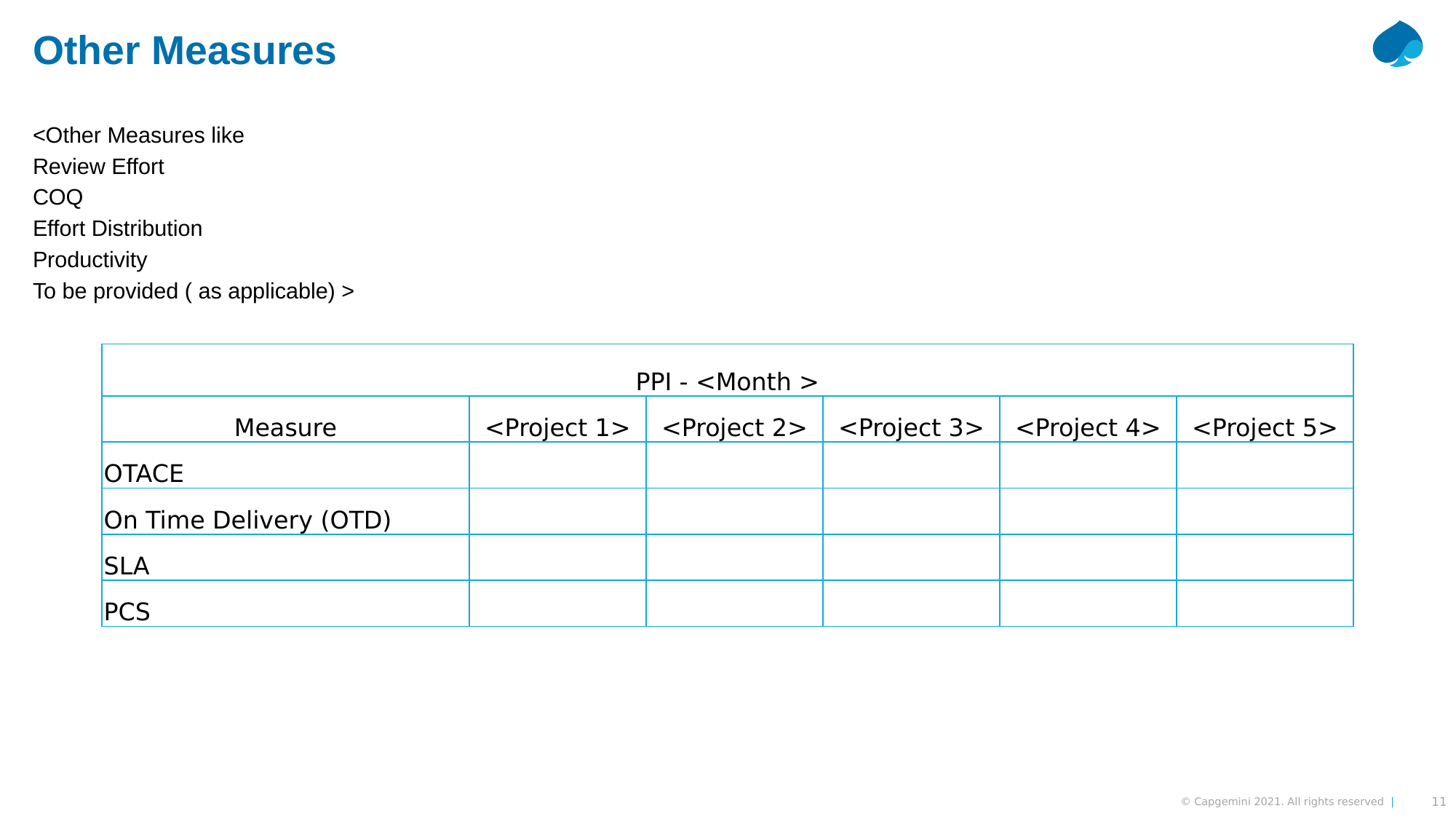

Other Measures
<Other Measures like
Review Effort
COQ
Effort Distribution
Productivity
To be provided ( as applicable) >

| PPI - <Month > |  |  |  |  |  |
| --- | --- | --- | --- | --- | --- |
| Measure | <Project 1> | <Project 2> | <Project 3> | <Project 4> | <Project 5> |
| OTACE |  |  |  |  |  |
| On Time Delivery (OTD) |  |  |  |  |  |
| SLA |  |  |  |  |  |
| PCS |  |  |  |  |  |